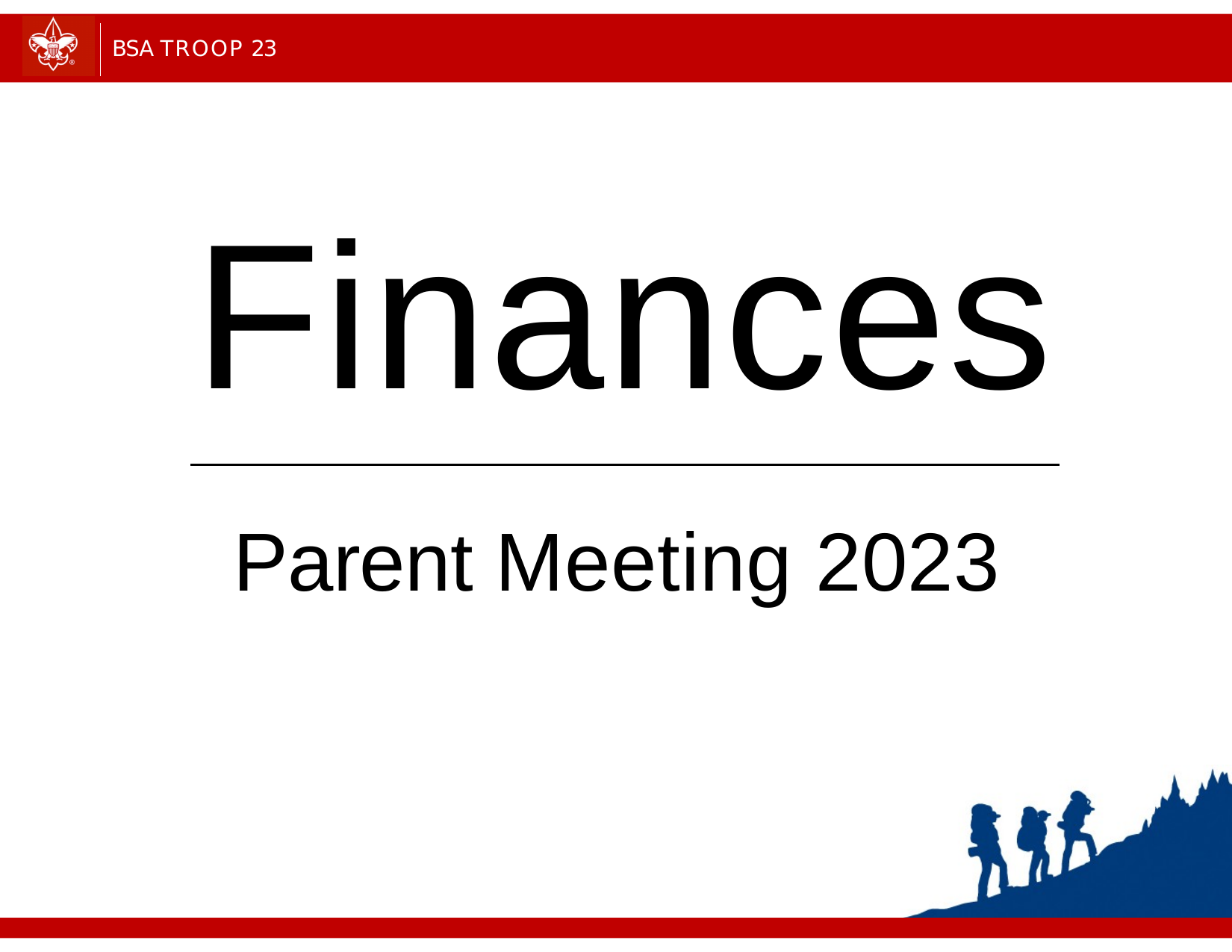

BSA TROOP 23
Finances

Parent Meeting 2023